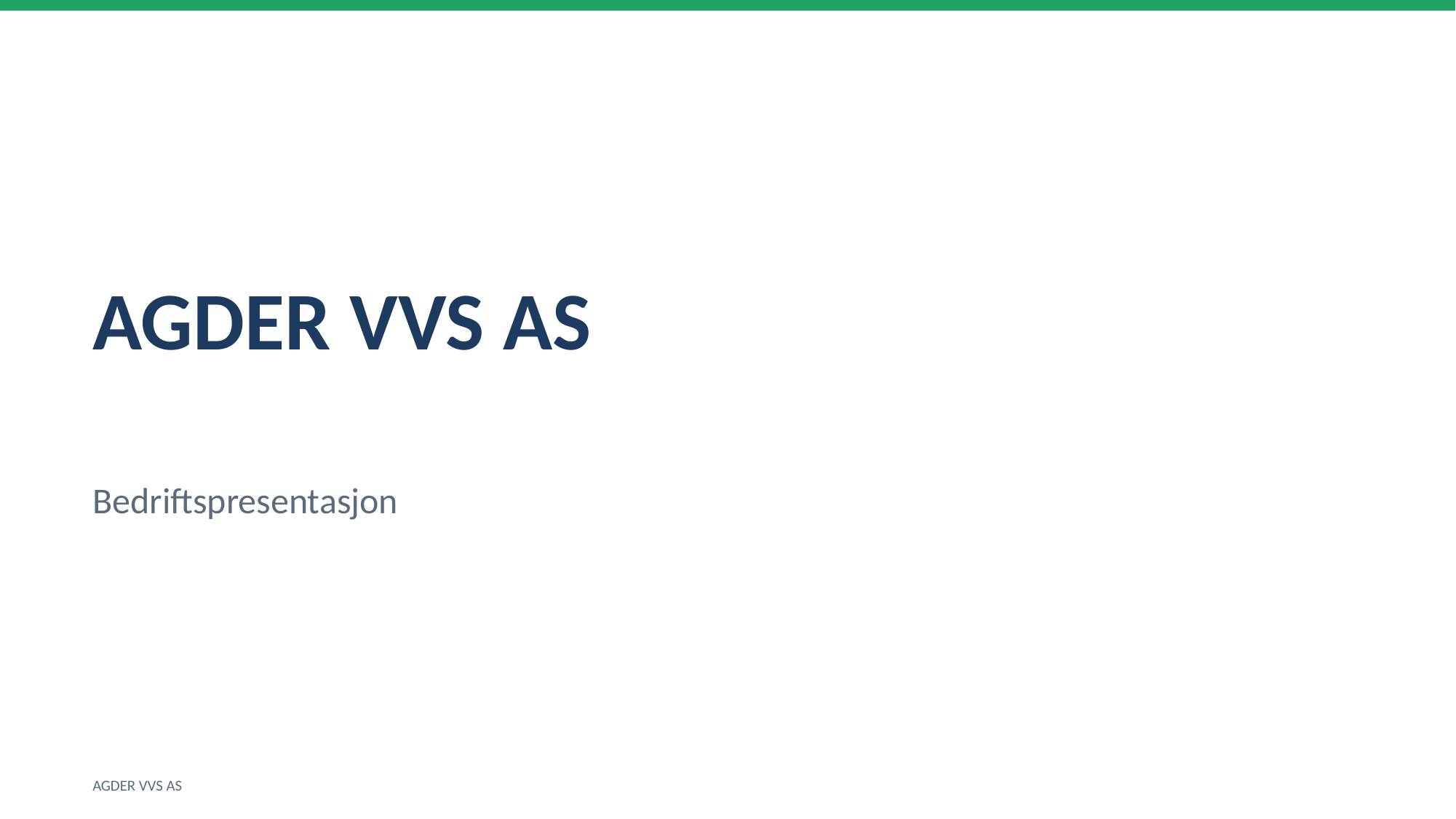

AGDER VVS AS
Bedriftspresentasjon
AGDER VVS AS